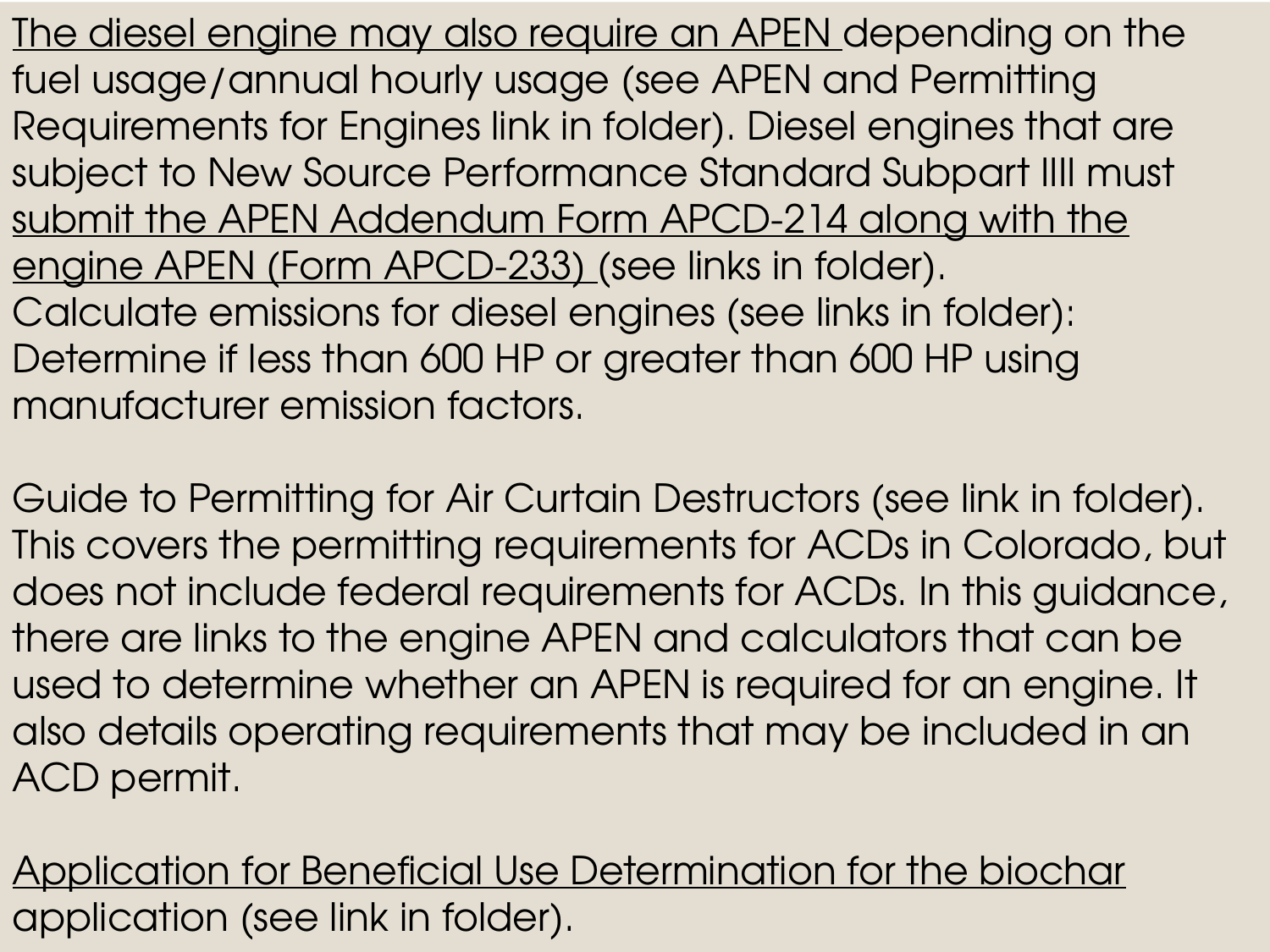

The diesel engine may also require an APEN depending on the fuel usage/annual hourly usage (see APEN and Permitting Requirements for Engines link in folder). Diesel engines that are subject to New Source Performance Standard Subpart IIII must submit the APEN Addendum Form APCD-214 along with the engine APEN (Form APCD-233) (see links in folder).
Calculate emissions for diesel engines (see links in folder):
Determine if less than 600 HP or greater than 600 HP using manufacturer emission factors.

Guide to Permitting for Air Curtain Destructors (see link in folder). This covers the permitting requirements for ACDs in Colorado, but does not include federal requirements for ACDs. In this guidance, there are links to the engine APEN and calculators that can be used to determine whether an APEN is required for an engine. It also details operating requirements that may be included in an ACD permit.
Application for Beneficial Use Determination for the biochar application (see link in folder).

.